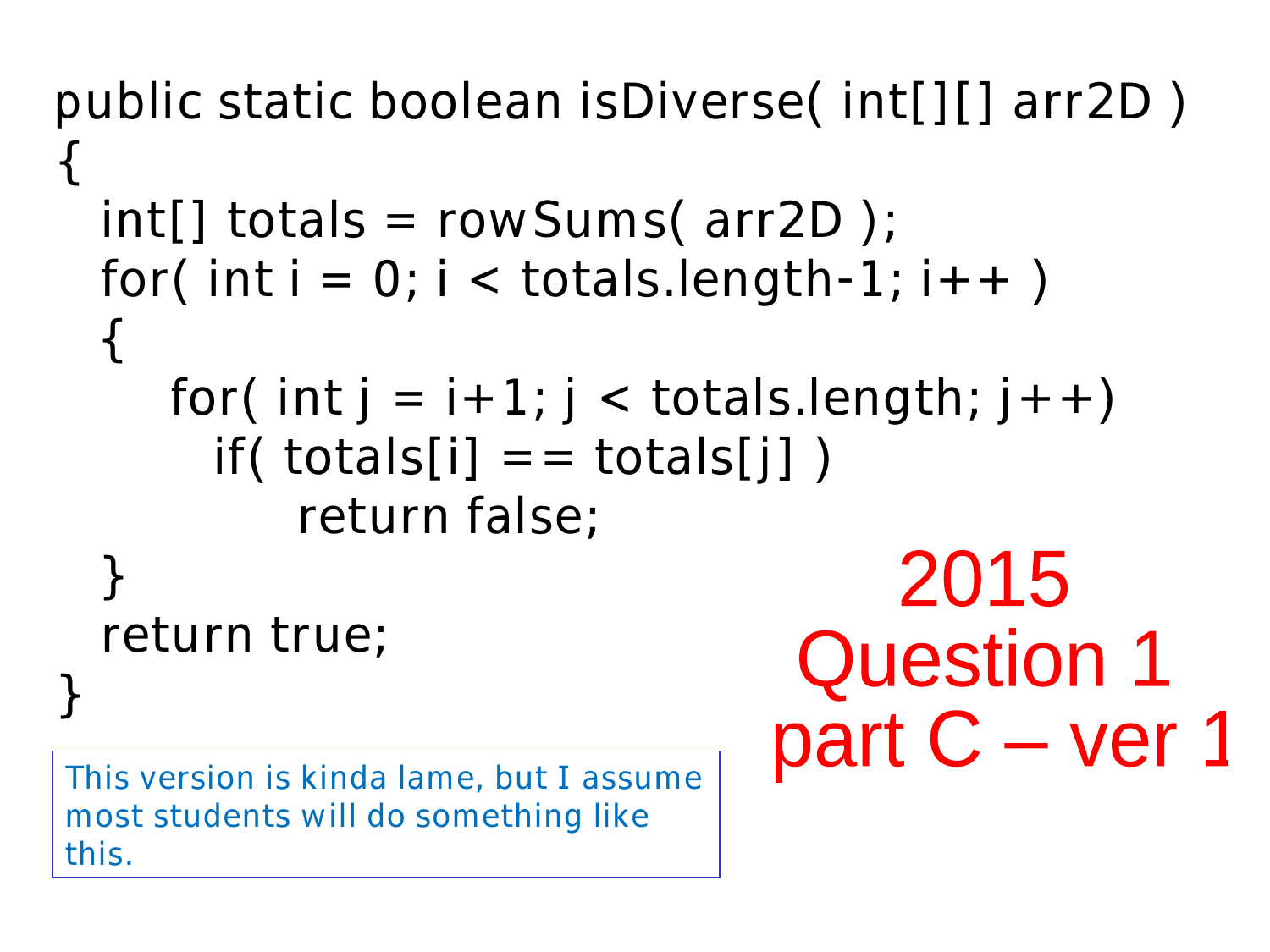

public static boolean isDiverse( int[][] arr2D )
 {
    int[] totals = rowSums( arr2D );
    for( int i = 0; i < totals.length-1; i++ )
    {
 	for( int j = i+1; j < totals.length; j++)
      	   if( totals[i] == totals[j] )
 		return false;
    }
    return true;
 }
2015
Question 1
 part C – ver 1
This version is kinda lame, but I assume most students will do something like this.